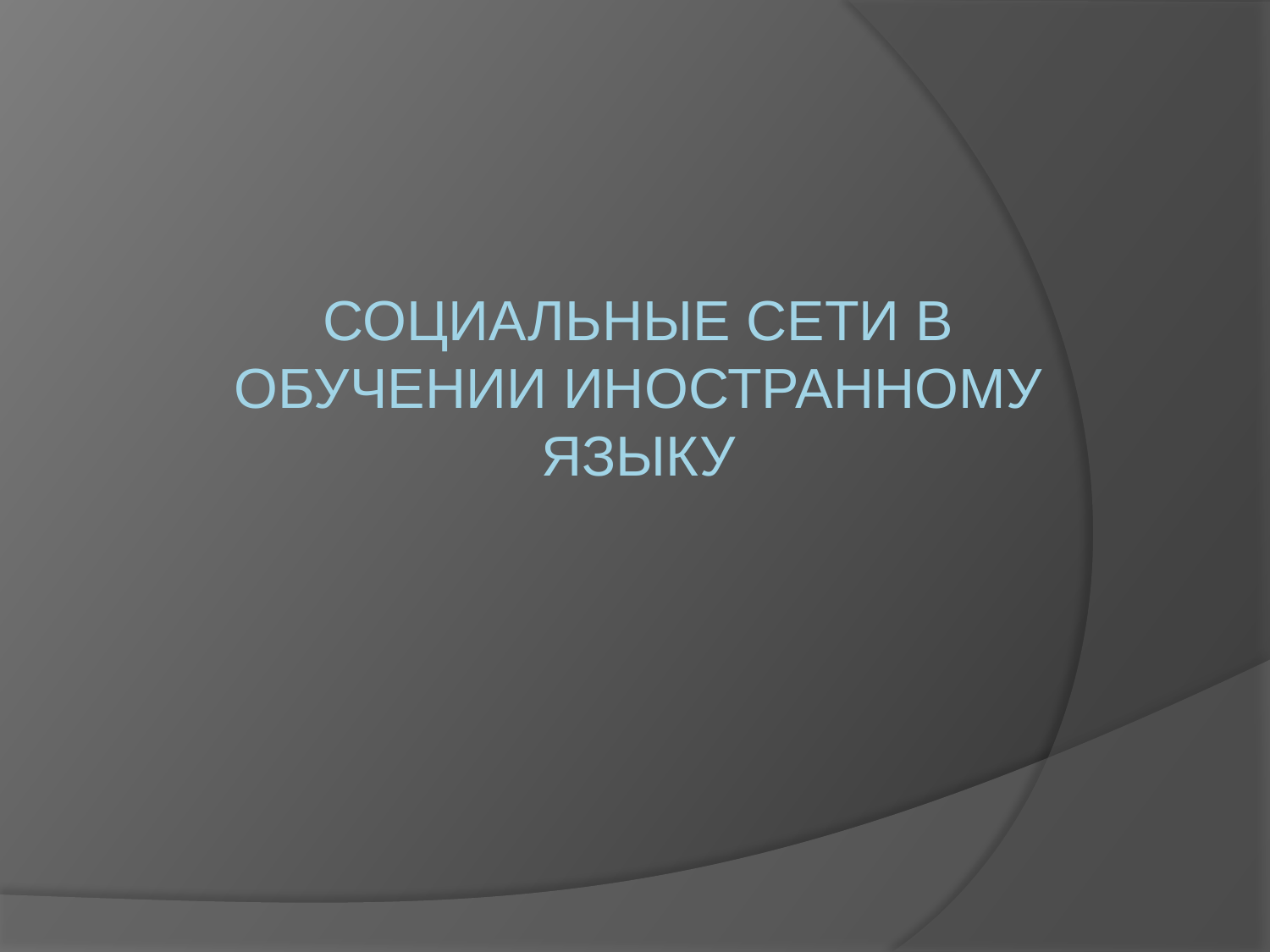

# Социальные сети в обучении иностранному языку